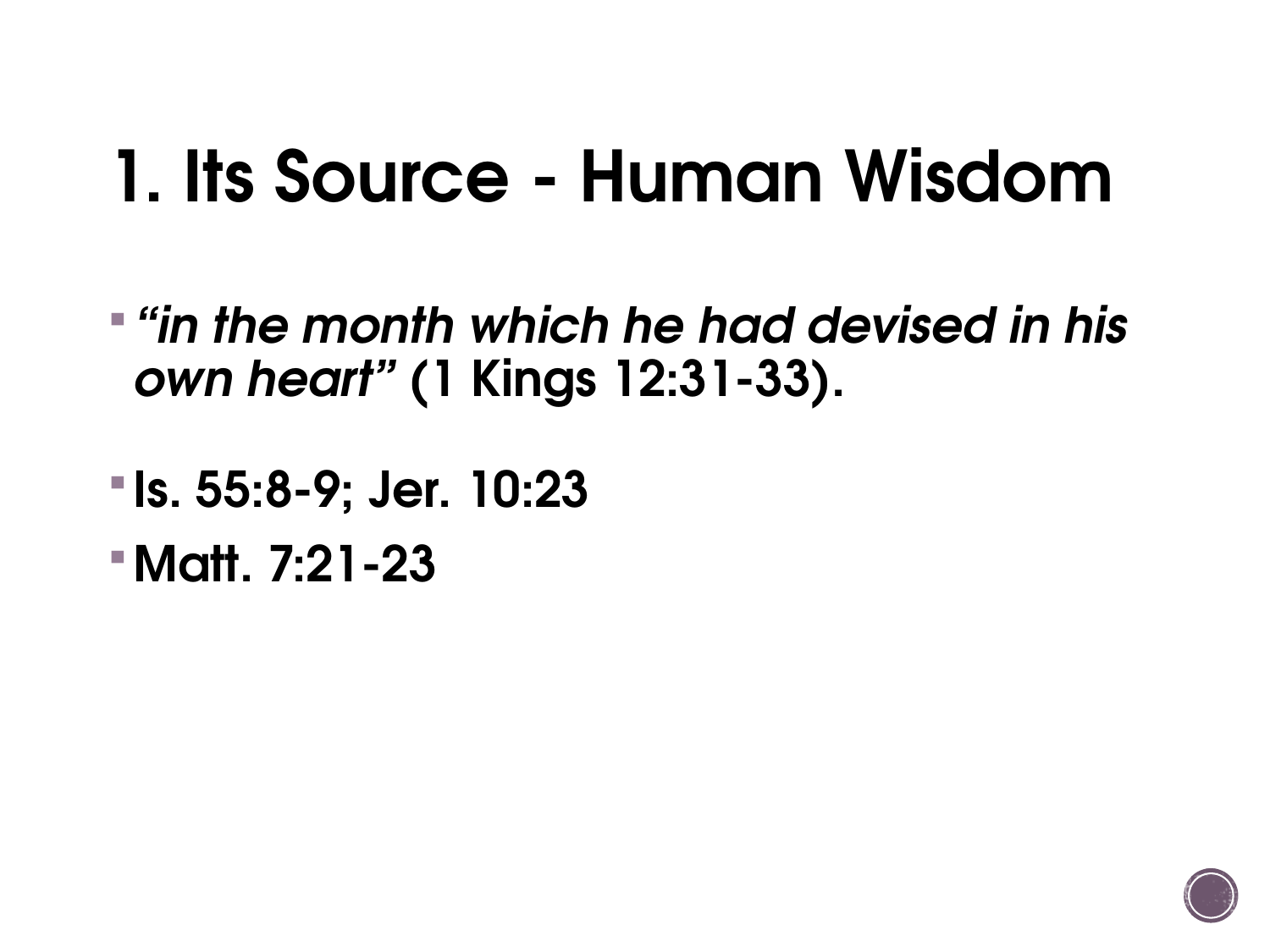

# 1. Its Source - Human Wisdom
“in the month which he had devised in his own heart” (1 Kings 12:31-33).

Is. 55:8-9; Jer. 10:23
Matt. 7:21-23